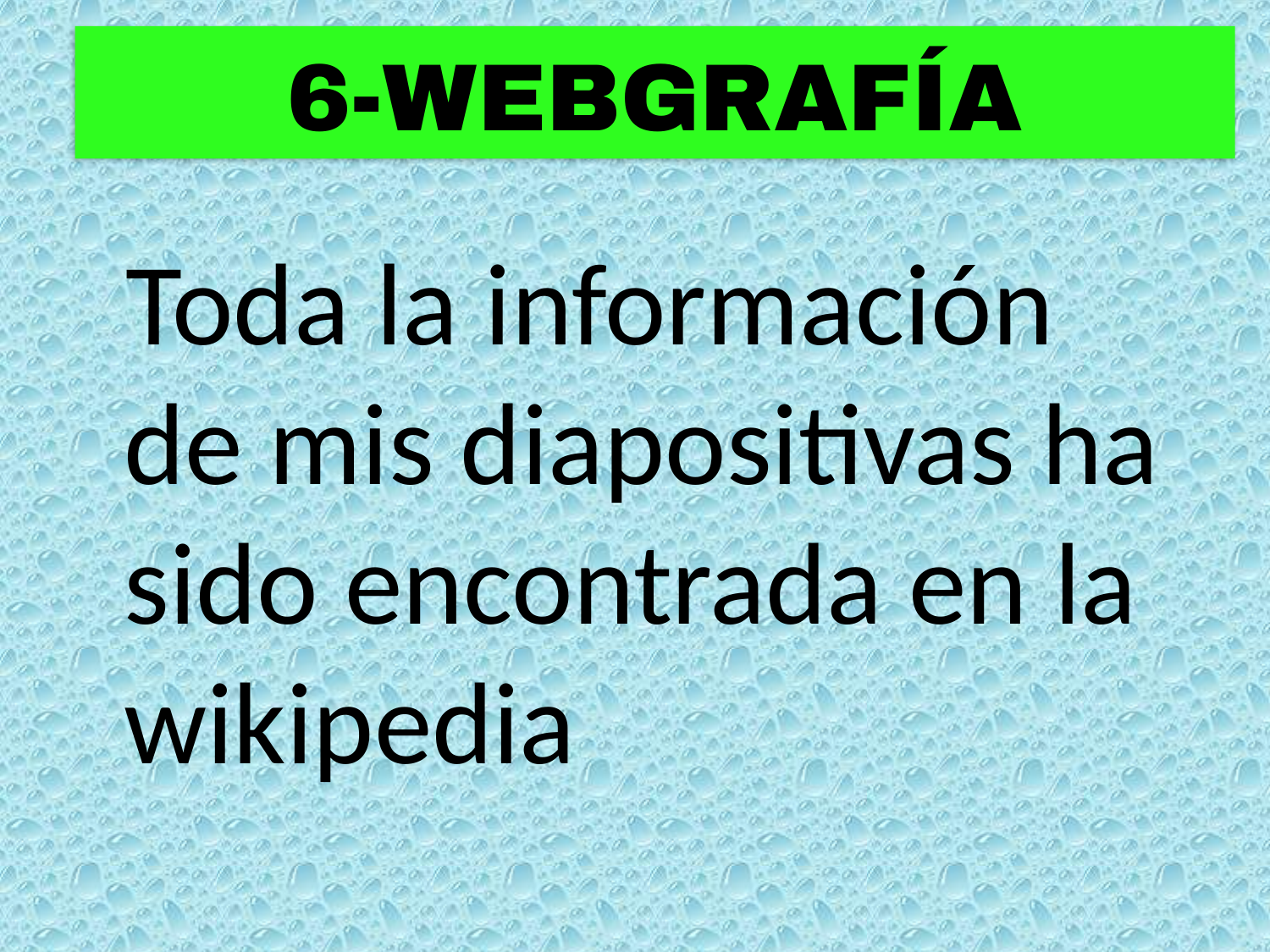

# 6-WEBGRAFÍA
Toda la información de mis diapositivas ha sido encontrada en la wikipedia